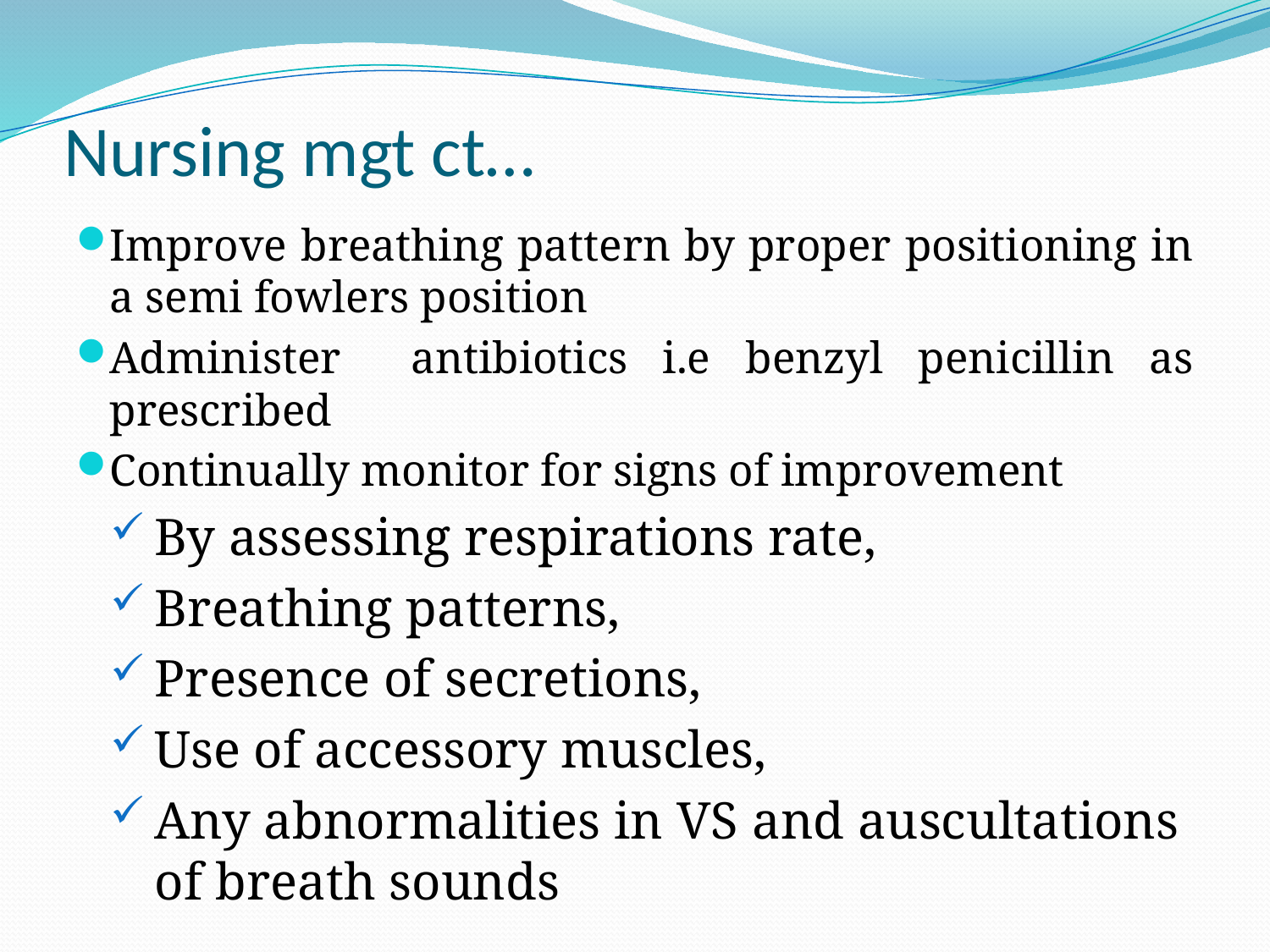

# Nursing mgt ct…
Improve breathing pattern by proper positioning in a semi fowlers position
Administer  antibiotics i.e benzyl penicillin as prescribed
Continually monitor for signs of improvement
By assessing respirations rate,
Breathing patterns,
Presence of secretions,
Use of accessory muscles,
Any abnormalities in VS and auscultations  of breath sounds